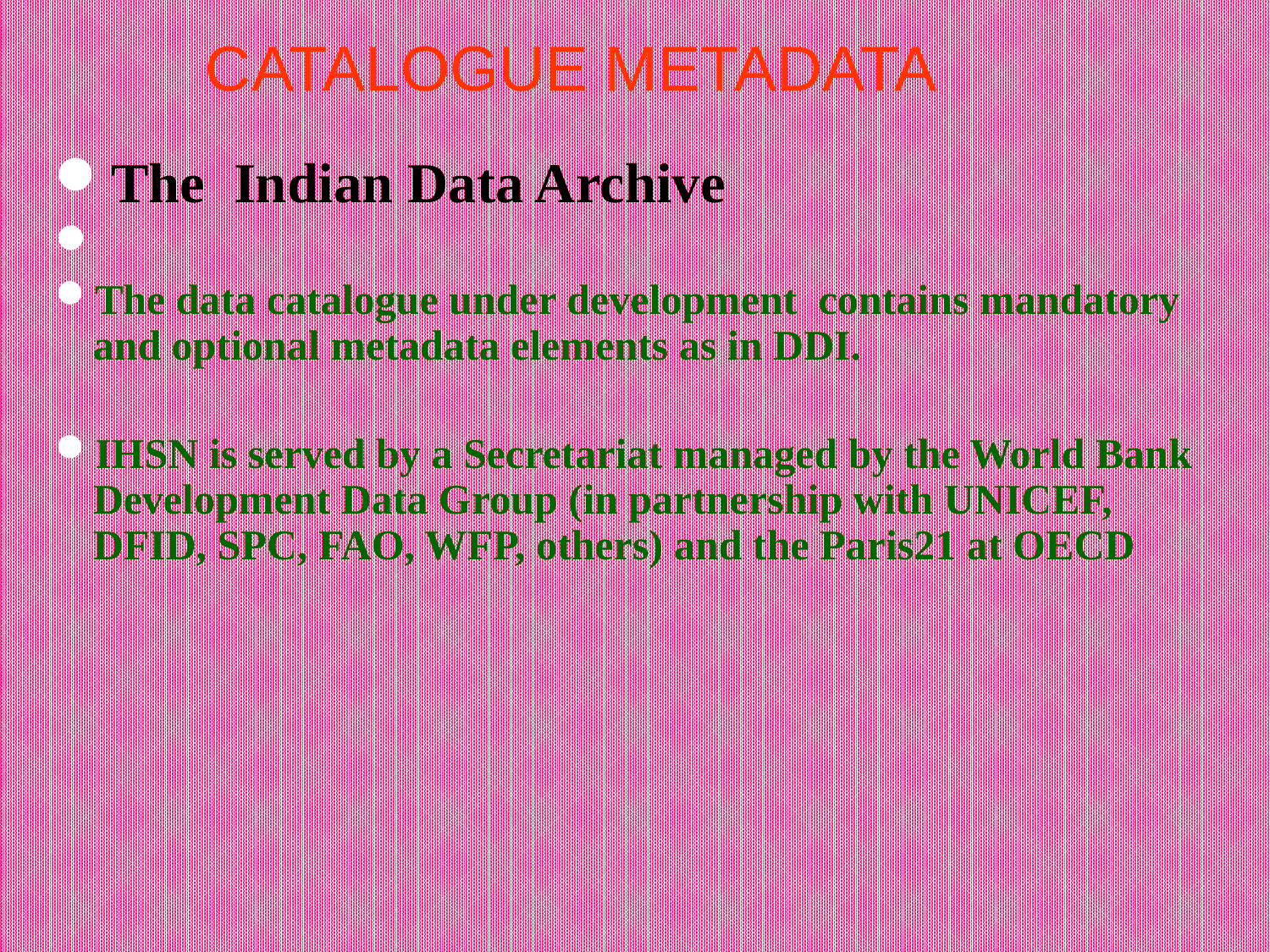

CATALOGUE METADATA
The  Indian Data Archive

The data catalogue under development  contains mandatory and optional metadata elements as in DDI.

IHSN is served by a Secretariat managed by the World Bank Development Data Group (in partnership with UNICEF, DFID, SPC, FAO, WFP, others) and the Paris21 at OECD